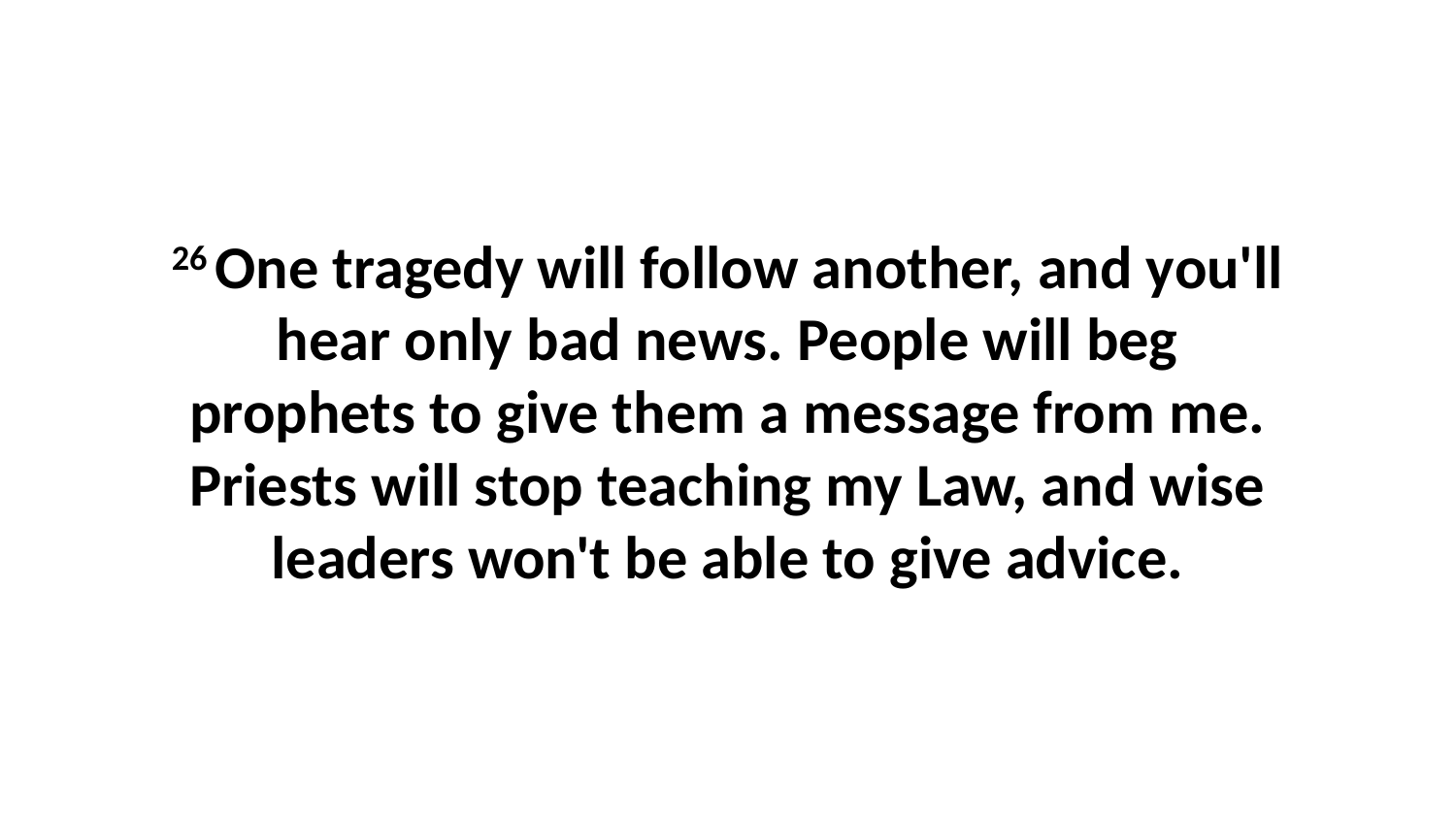

26 One tragedy will follow another, and you'll hear only bad news. People will beg prophets to give them a message from me. Priests will stop teaching my Law, and wise leaders won't be able to give advice.